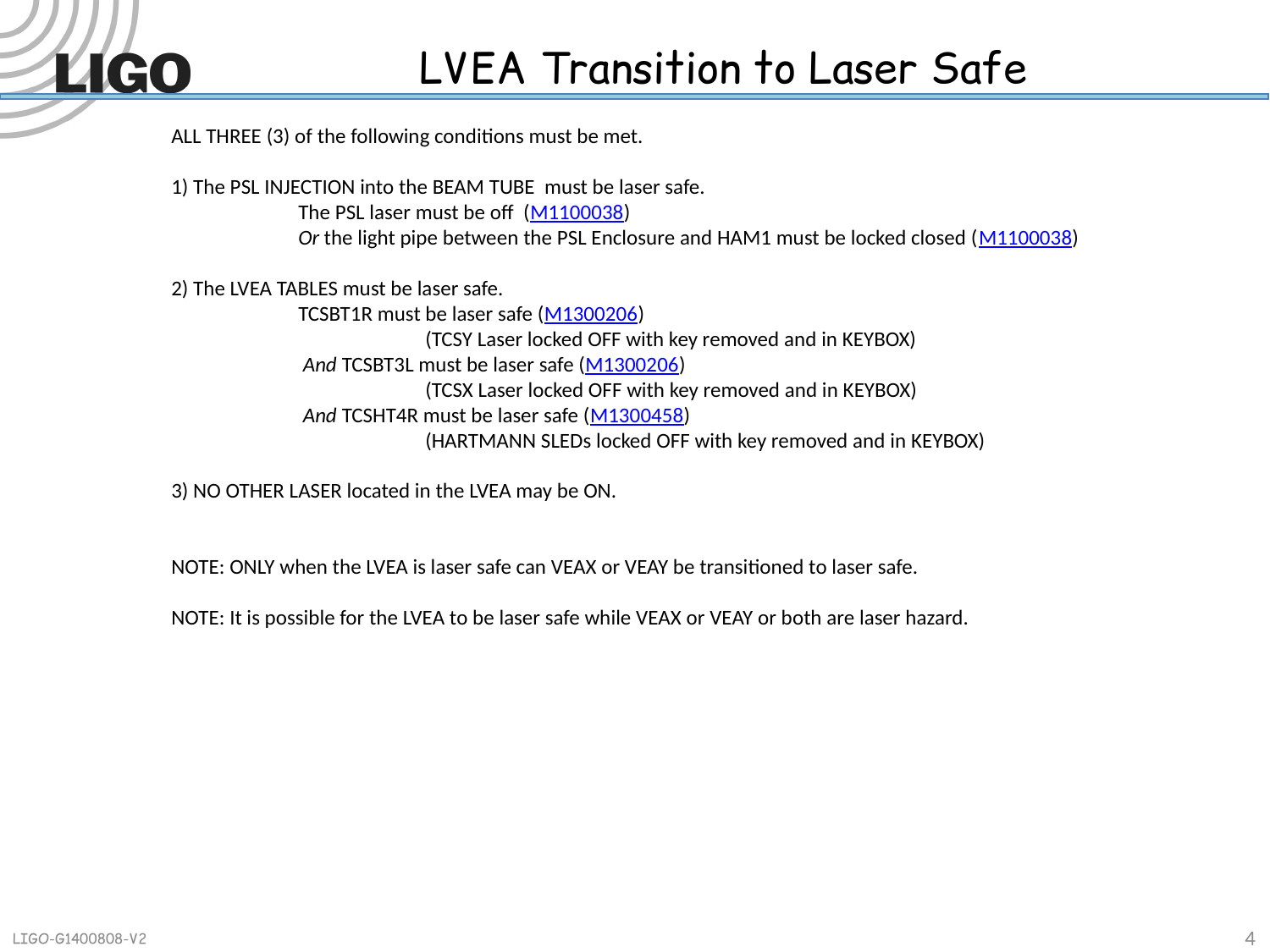

# LVEA Transition to Laser Safe
ALL THREE (3) of the following conditions must be met.

1) The PSL INJECTION into the BEAM TUBE  must be laser safe.
	The PSL laser must be off  (M1100038)
	Or the light pipe between the PSL Enclosure and HAM1 must be locked closed (M1100038)

2) The LVEA TABLES must be laser safe.
	TCSBT1R must be laser safe (M1300206)
		(TCSY Laser locked OFF with key removed and in KEYBOX)
	 And TCSBT3L must be laser safe (M1300206)
		(TCSX Laser locked OFF with key removed and in KEYBOX)
	 And TCSHT4R must be laser safe (M1300458)
		(HARTMANN SLEDs locked OFF with key removed and in KEYBOX)

3) NO OTHER LASER located in the LVEA may be ON.

NOTE: ONLY when the LVEA is laser safe can VEAX or VEAY be transitioned to laser safe.

NOTE: It is possible for the LVEA to be laser safe while VEAX or VEAY or both are laser hazard.
4
LIGO-G1400808-V2